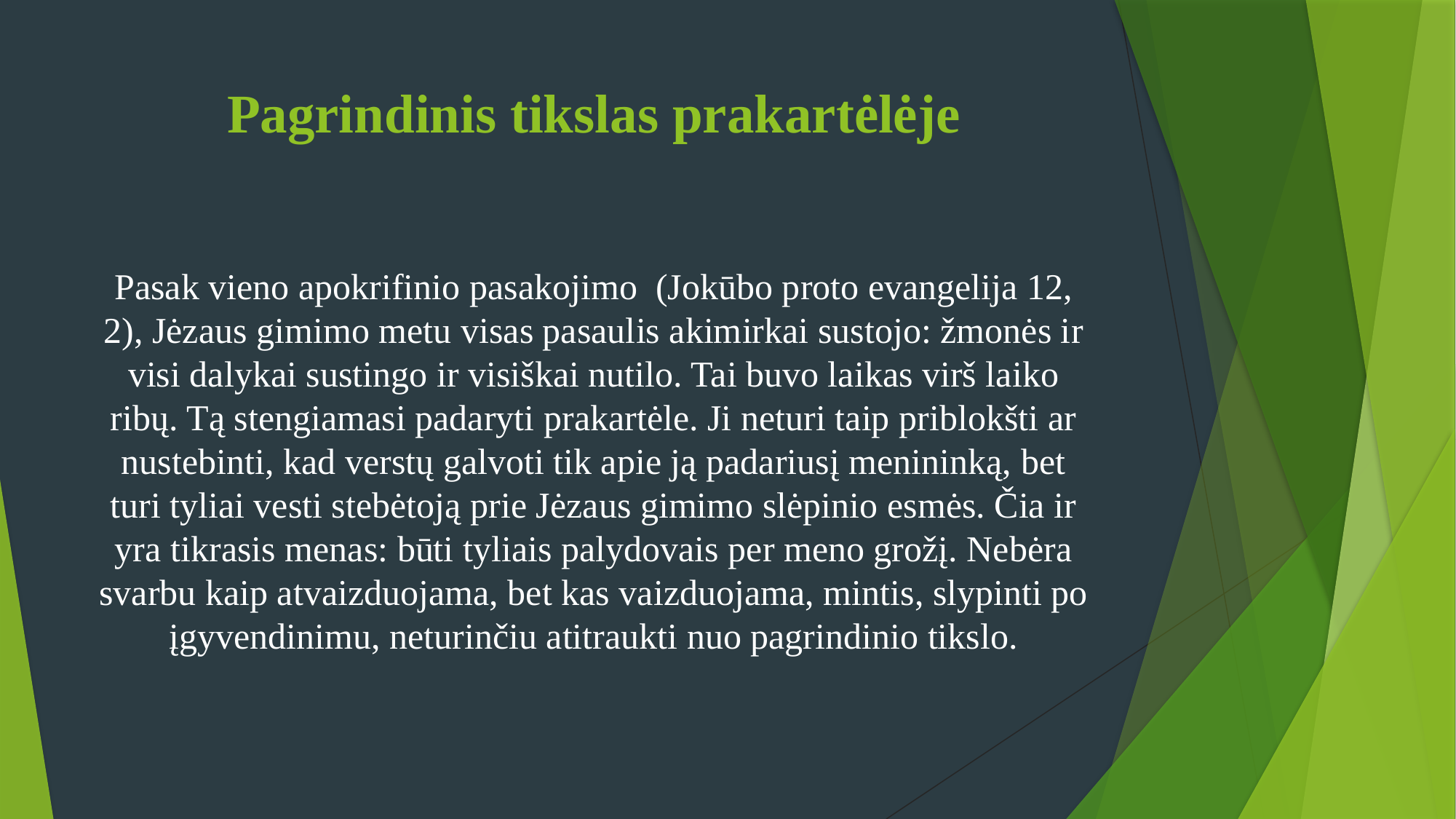

# Pagrindinis tikslas prakartėlėje
Pasak vieno apokrifinio pasakojimo  (Jokūbo proto evangelija 12, 2), Jėzaus gimimo metu visas pasaulis akimirkai sustojo: žmonės ir visi dalykai sustingo ir visiškai nutilo. Tai buvo laikas virš laiko ribų. Tą stengiamasi padaryti prakartėle. Ji neturi taip priblokšti ar nustebinti, kad verstų galvoti tik apie ją padariusį menininką, bet turi tyliai vesti stebėtoją prie Jėzaus gimimo slėpinio esmės. Čia ir yra tikrasis menas: būti tyliais palydovais per meno grožį. Nebėra svarbu kaip atvaizduojama, bet kas vaizduojama, mintis, slypinti po įgyvendinimu, neturinčiu atitraukti nuo pagrindinio tikslo.